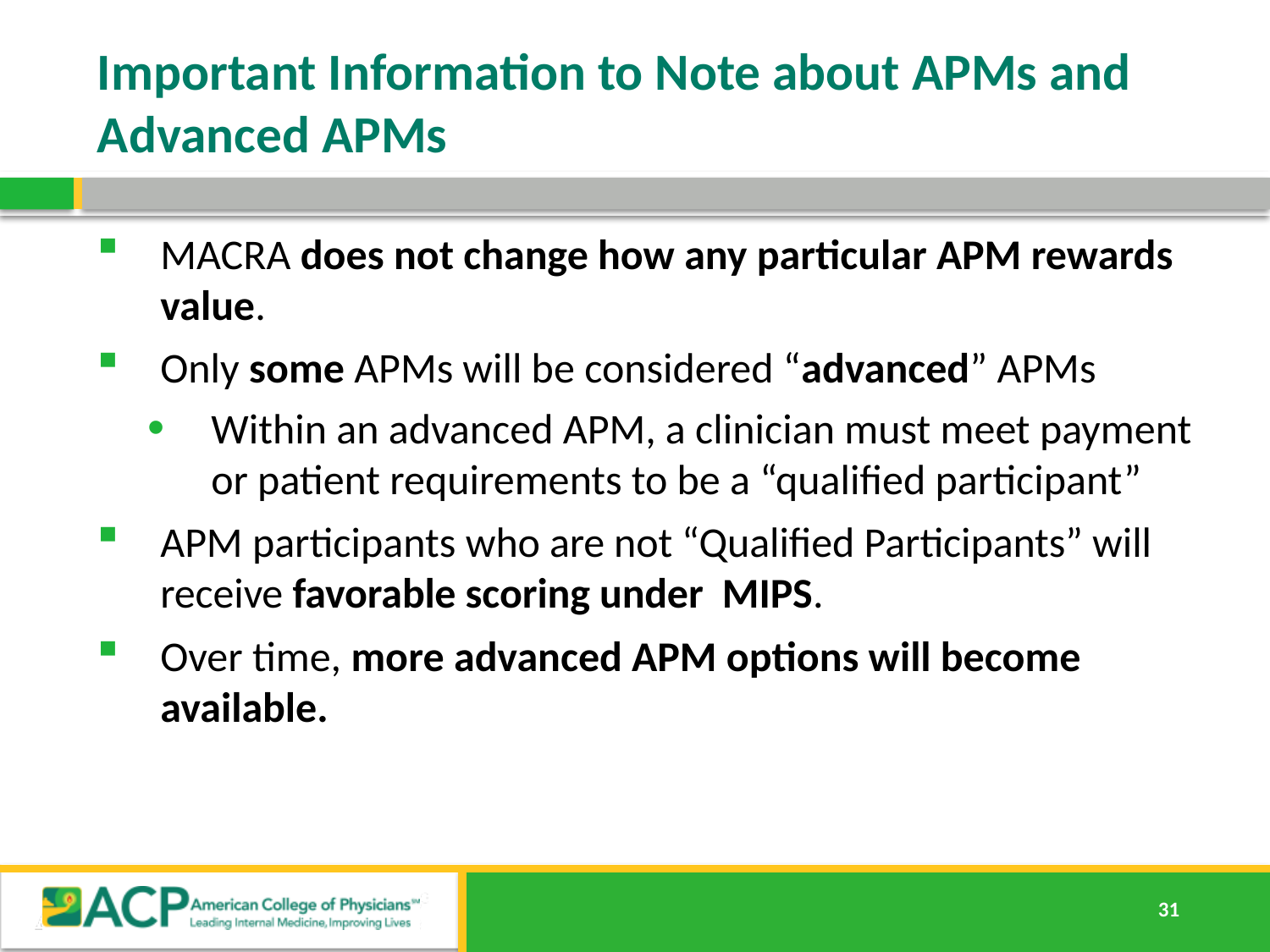

# Important Information to Note about APMs and Advanced APMs
MACRA does not change how any particular APM rewards value.
Only some APMs will be considered “advanced” APMs
Within an advanced APM, a clinician must meet payment or patient requirements to be a “qualified participant”
APM participants who are not “Qualified Participants” will receive favorable scoring under  MIPS.
Over time, more advanced APM options will become available.